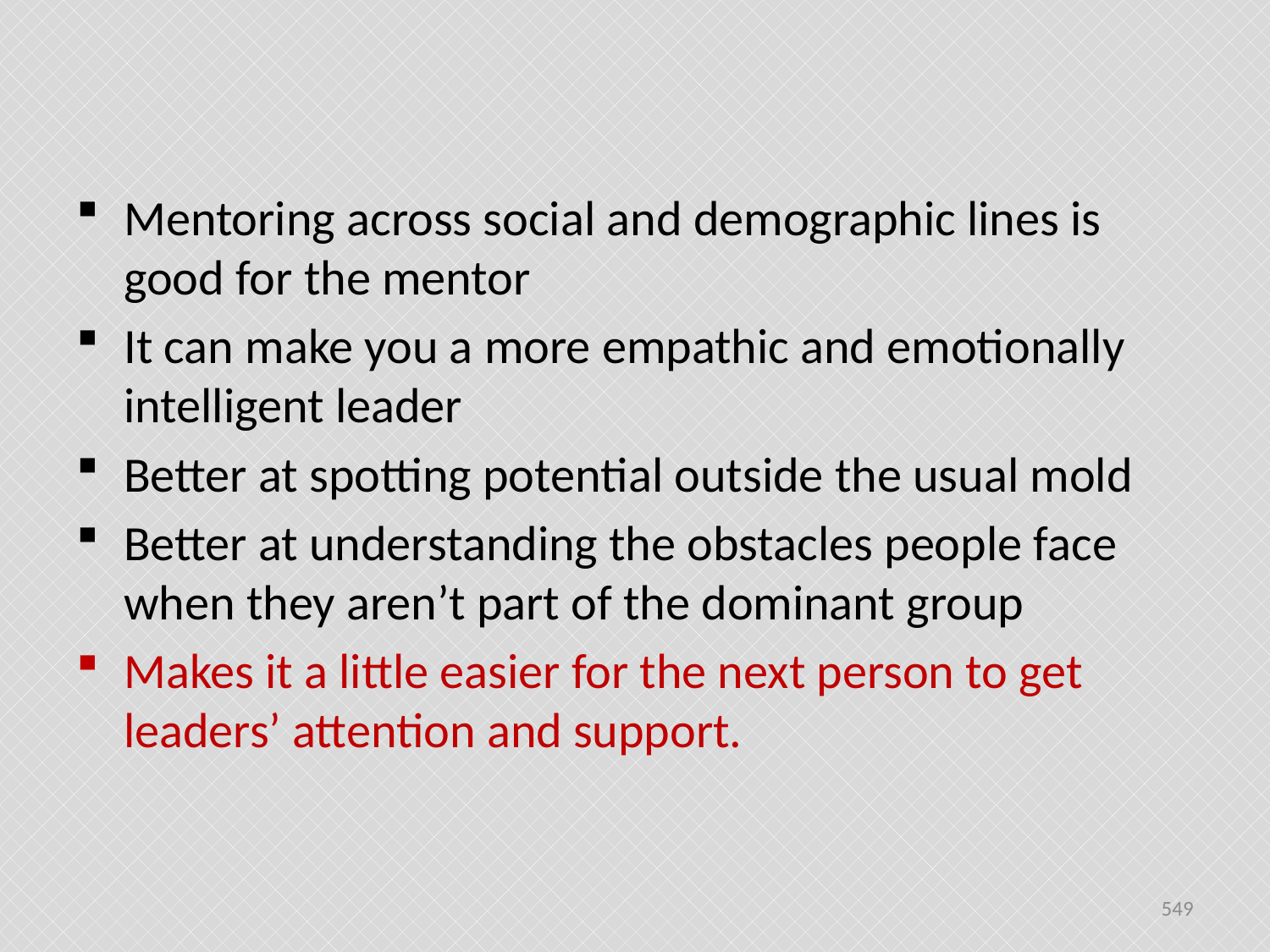

#
Mentoring across social and demographic lines is good for the mentor
It can make you a more empathic and emotionally intelligent leader
Better at spotting potential outside the usual mold
Better at understanding the obstacles people face when they aren’t part of the dominant group
Makes it a little easier for the next person to get leaders’ attention and support.
549